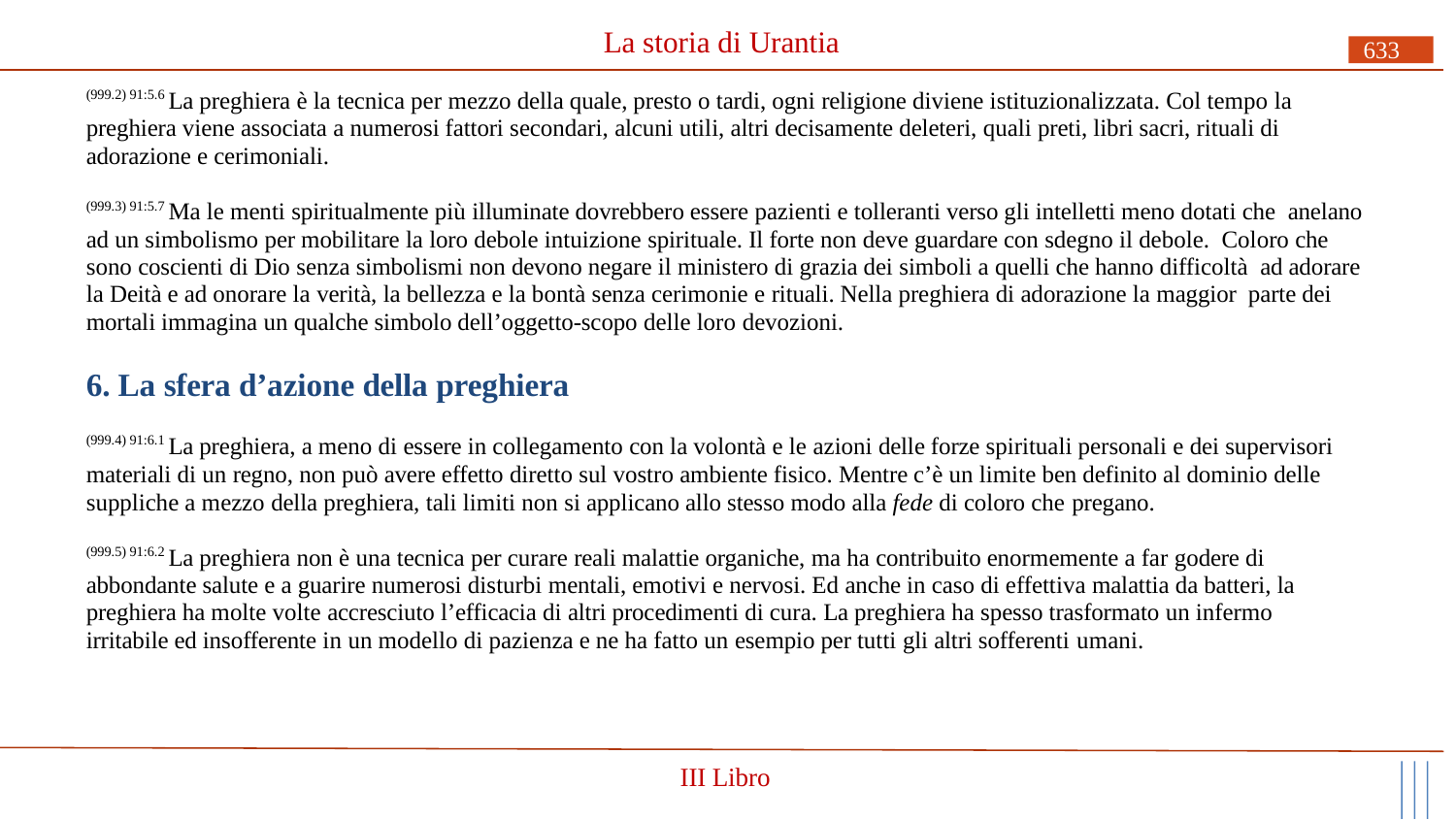

# La storia di Urantia
633

(999.2) 91:5.6 La preghiera è la tecnica per mezzo della quale, presto o tardi, ogni religione diviene istituzionalizzata. Col tempo la  preghiera viene associata a numerosi fattori secondari, alcuni utili, altri decisamente deleteri, quali preti, libri sacri, rituali di  adorazione e cerimoniali.

(999.3) 91:5.7 Ma le menti spiritualmente più illuminate dovrebbero essere pazienti e tolleranti verso gli intelletti meno dotati che  anelano ad un simbolismo per mobilitare la loro debole intuizione spirituale. Il forte non deve guardare con sdegno il debole.  Coloro che sono coscienti di Dio senza simbolismi non devono negare il ministero di grazia dei simboli a quelli che hanno difficoltà  ad adorare la Deità e ad onorare la verità, la bellezza e la bontà senza cerimonie e rituali. Nella preghiera di adorazione la maggior  parte dei mortali immagina un qualche simbolo dell’oggetto-scopo delle loro devozioni.

6. La sfera d’azione della preghiera
(999.4) 91:6.1 La preghiera, a meno di essere in collegamento con la volontà e le azioni delle forze spirituali personali e dei supervisori  materiali di un regno, non può avere effetto diretto sul vostro ambiente fisico. Mentre c’è un limite ben definito al dominio delle  suppliche a mezzo della preghiera, tali limiti non si applicano allo stesso modo alla fede di coloro che pregano.

(999.5) 91:6.2 La preghiera non è una tecnica per curare reali malattie organiche, ma ha contribuito enormemente a far godere di  abbondante salute e a guarire numerosi disturbi mentali, emotivi e nervosi. Ed anche in caso di effettiva malattia da batteri, la  preghiera ha molte volte accresciuto l’efficacia di altri procedimenti di cura. La preghiera ha spesso trasformato un infermo  irritabile ed insofferente in un modello di pazienza e ne ha fatto un esempio per tutti gli altri sofferenti umani.

III Libro